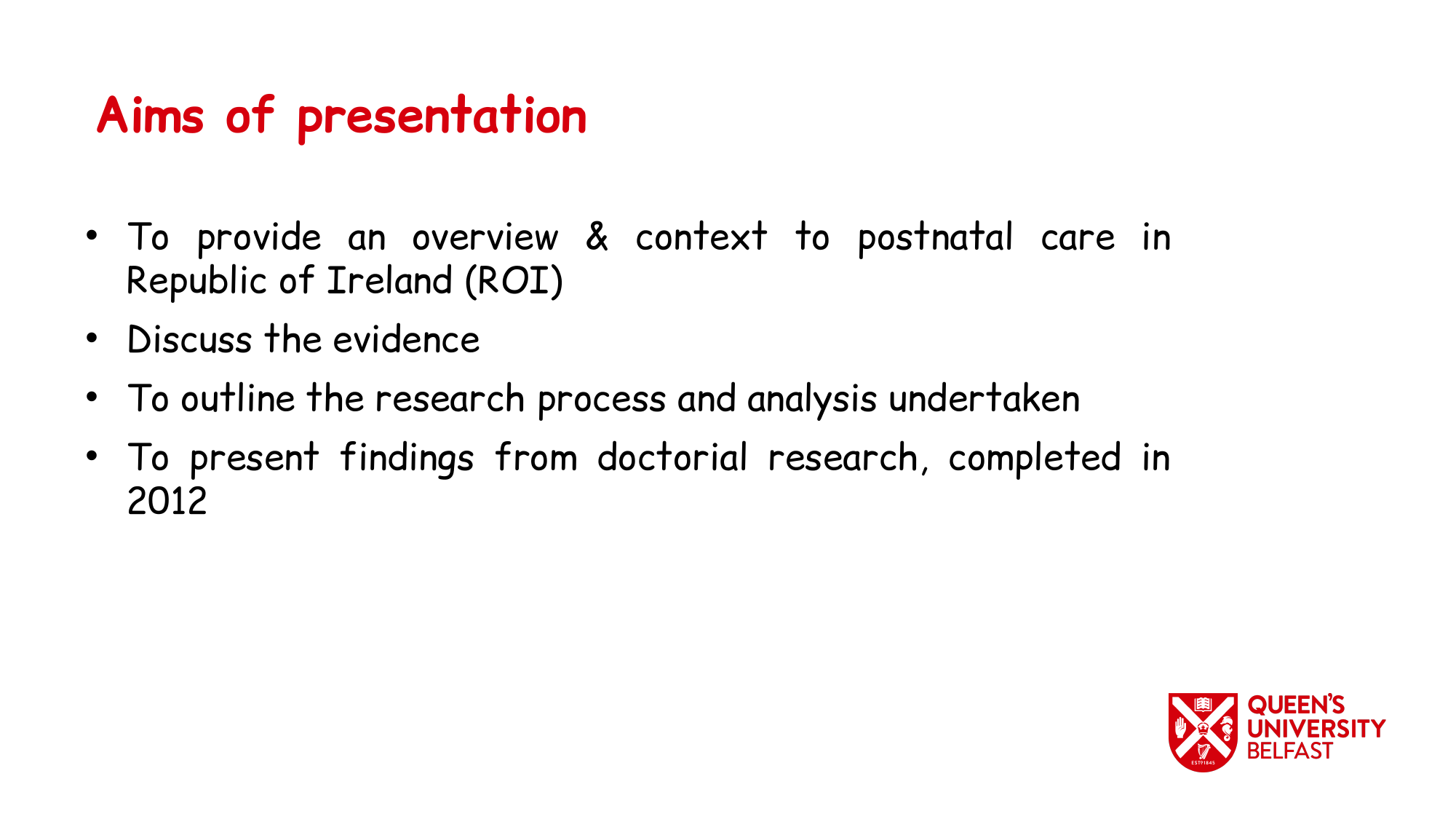

Aims of presentation
To provide an overview & context to postnatal care in Republic of Ireland (ROI)
Discuss the evidence
To outline the research process and analysis undertaken
To present findings from doctorial research, completed in 2012